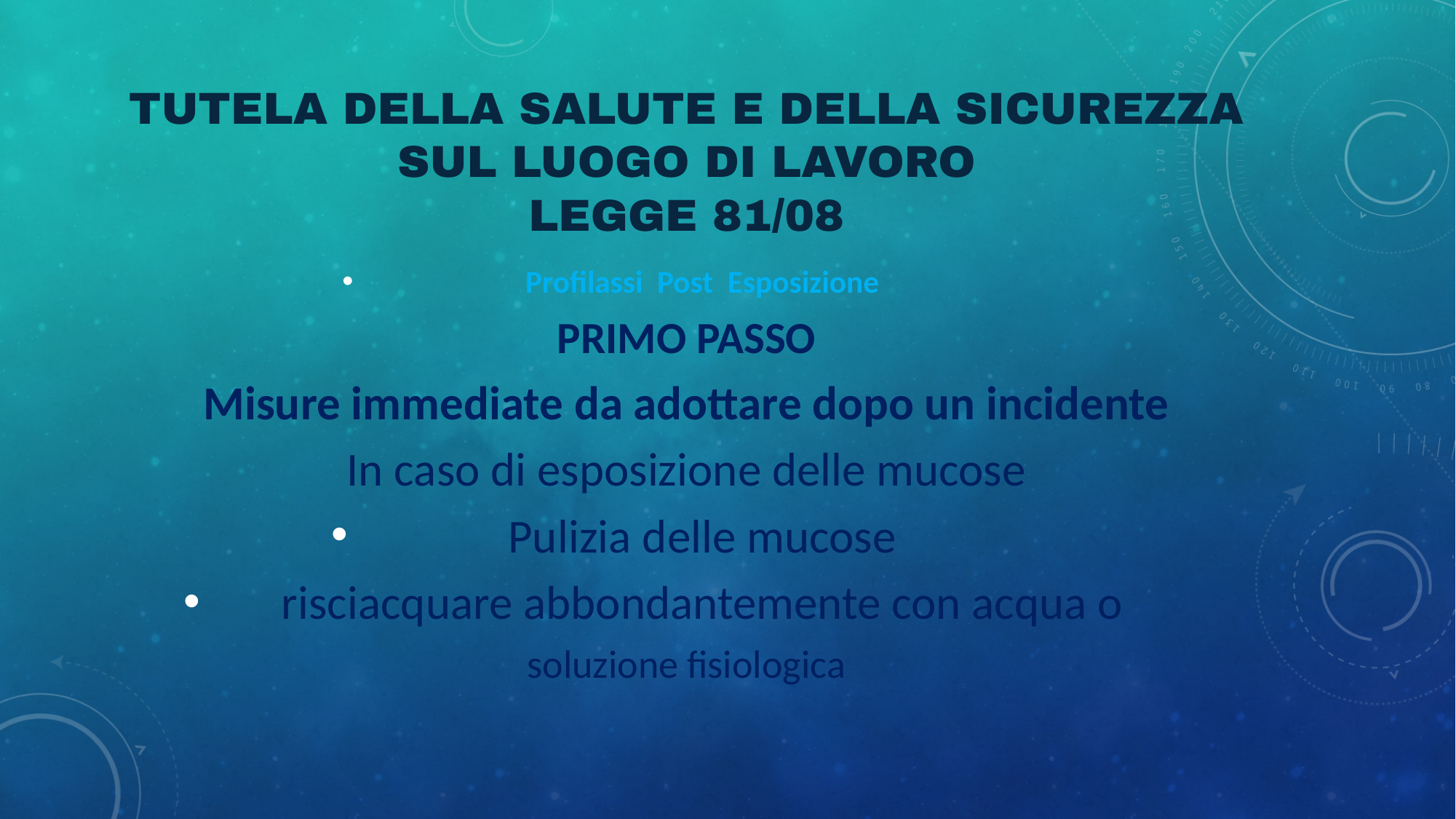

# Tutela della salute e della sicurezza sul luogo di lavoro legge 81/08
Profilassi  Post  Esposizione
PRIMO PASSO
Misure immediate da adottare dopo un incidente
In caso di esposizione delle mucose
Pulizia delle mucose
risciacquare abbondantemente con acqua o
soluzione fisiologica